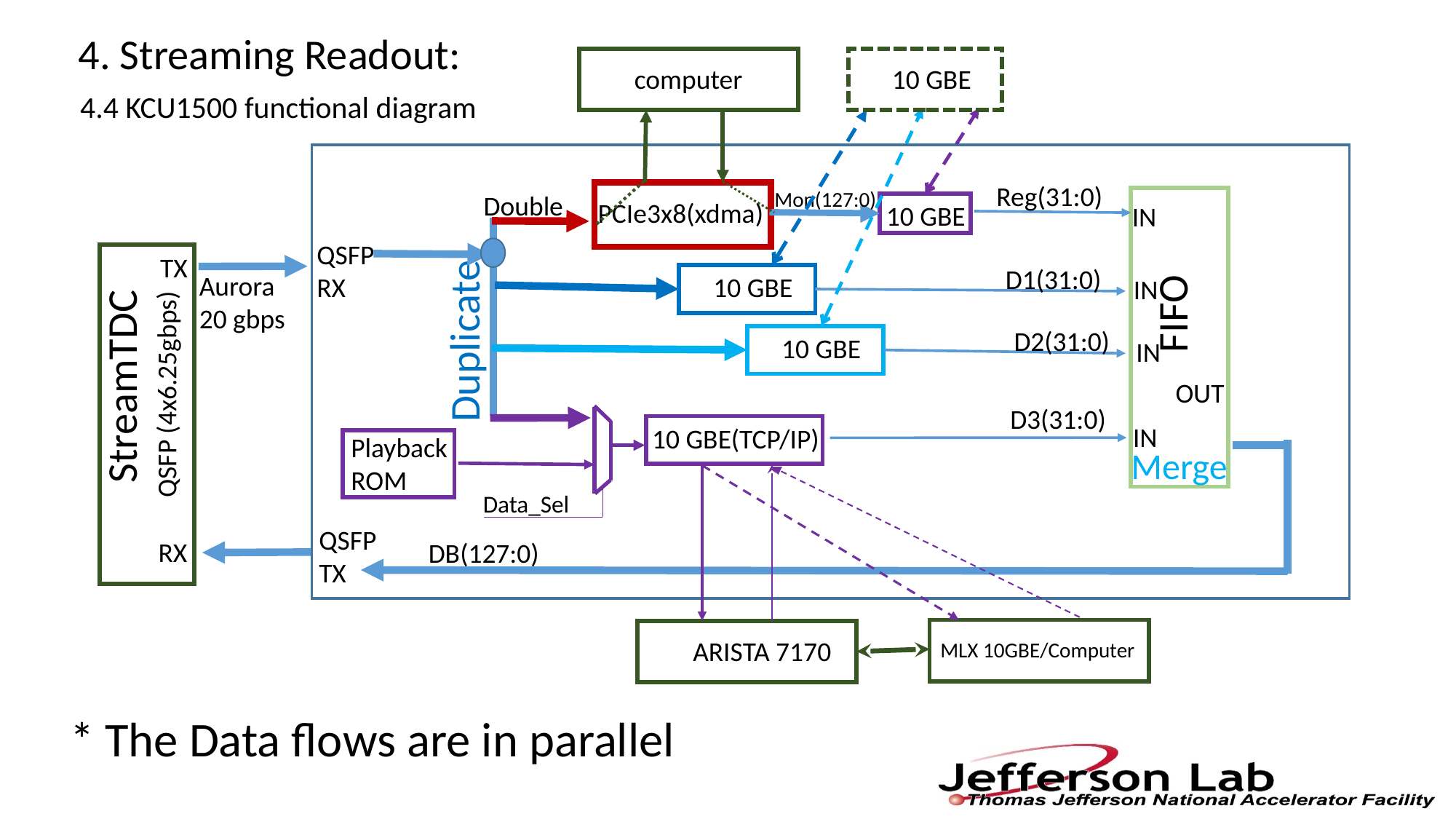

4. Streaming Readout:

computer
10 GBE
4.4 KCU1500 functional diagram

Reg(31:0)
Mon(127:0)

Double

PCIe3x8(xdma)
10 GBE
IN

QSFP
RX

TX
D1(31:0)
Duplicate
Aurora
20 gbps
10 GBE

IN
FIFO
StreamTDC
QSFP (4x6.25gbps)
D2(31:0)
10 GBE

IN

OUT
D3(31:0)
IN
10 GBE(TCP/IP)

Playback
ROM

Merge
Data_Sel
QSFP
TX
RX
DB(127:0)

ARISTA 7170
MLX 10GBE/Computer
* The Data flows are in parallel